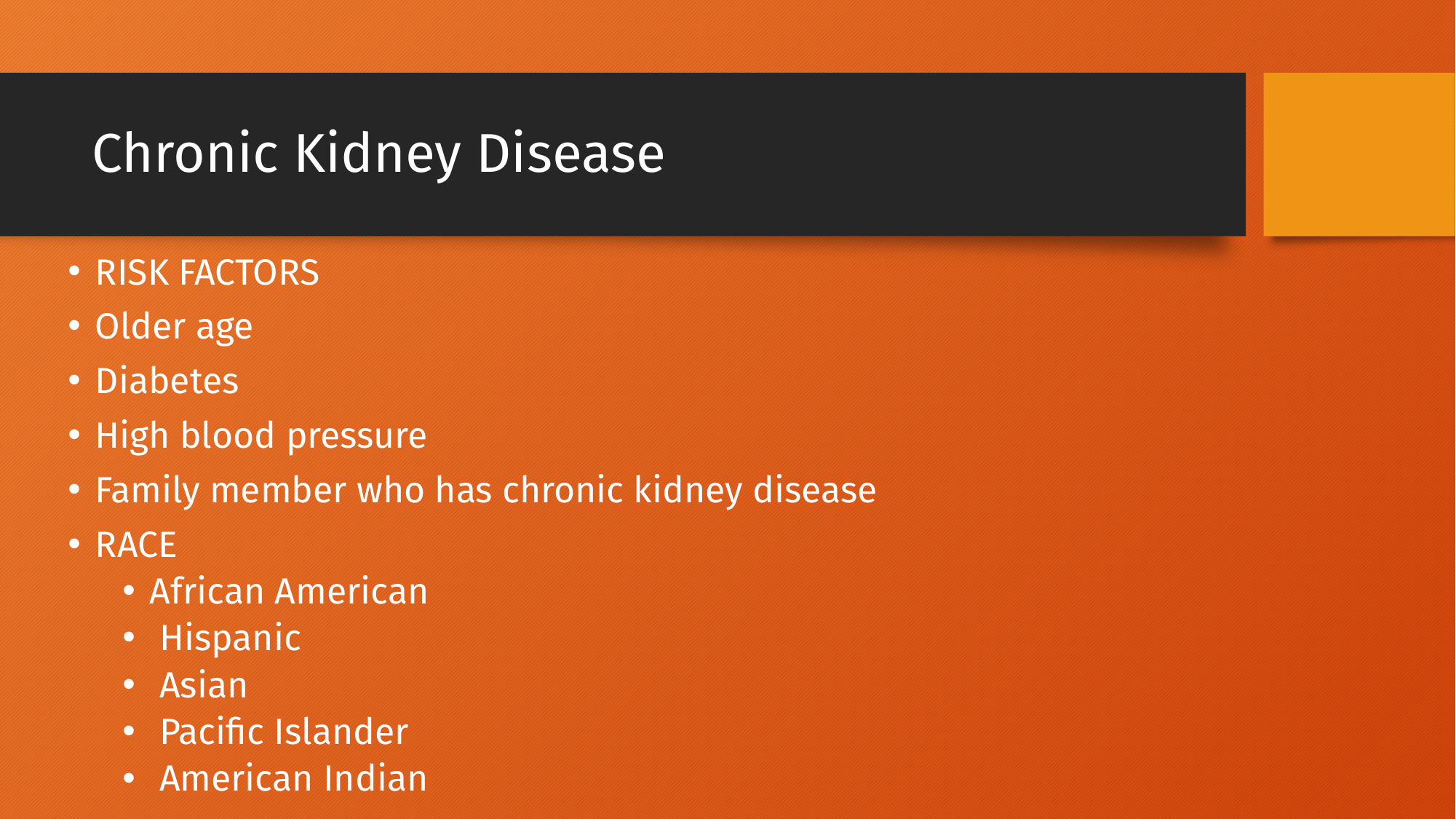

# Chronic Kidney Disease
RISK FACTORS
Older age
Diabetes
High blood pressure
Family member who has chronic kidney disease
RACE
African American
 Hispanic
 Asian
 Pacific Islander
 American Indian